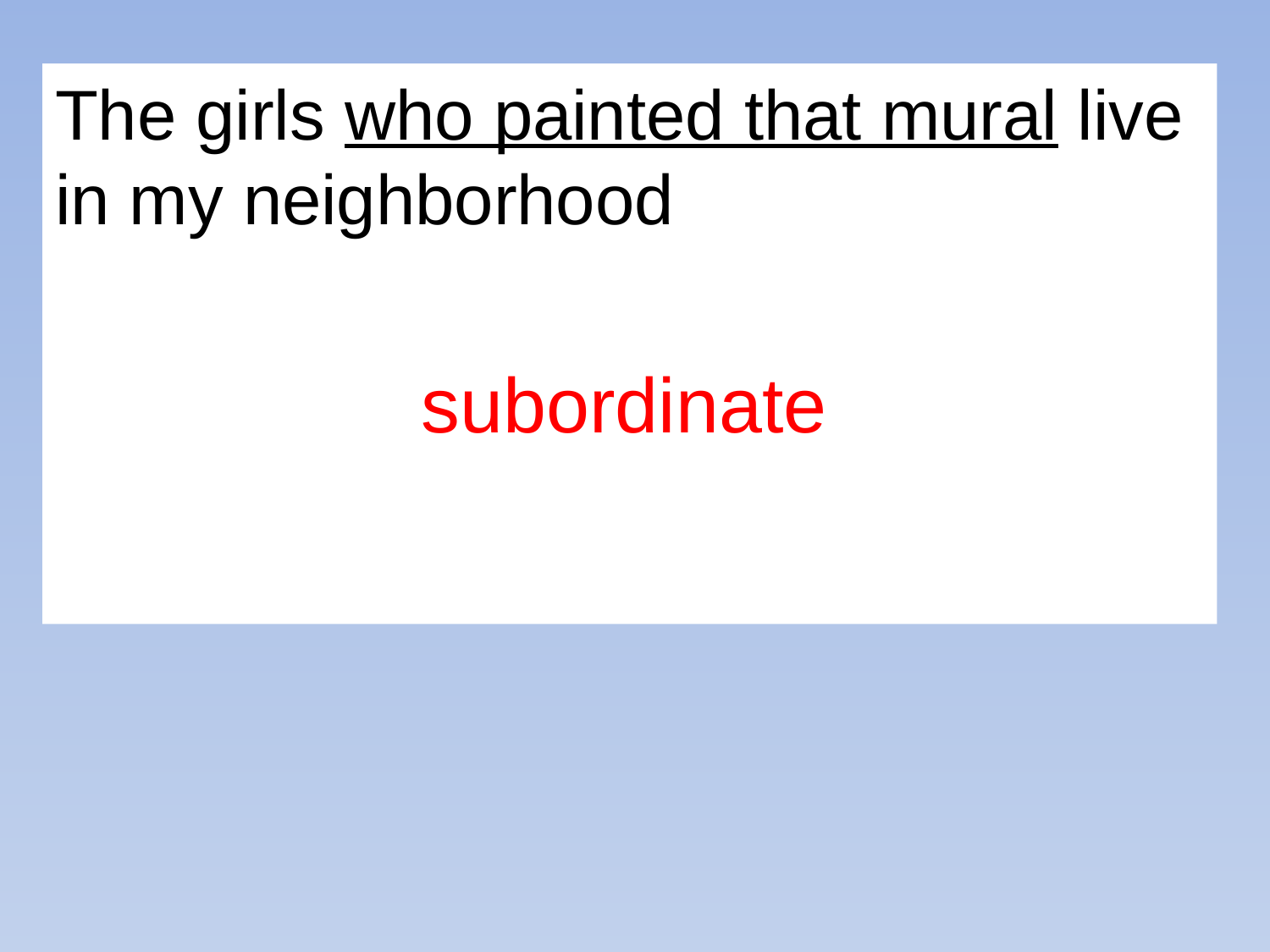

The girls who painted that mural live in my neighborhood
subordinate